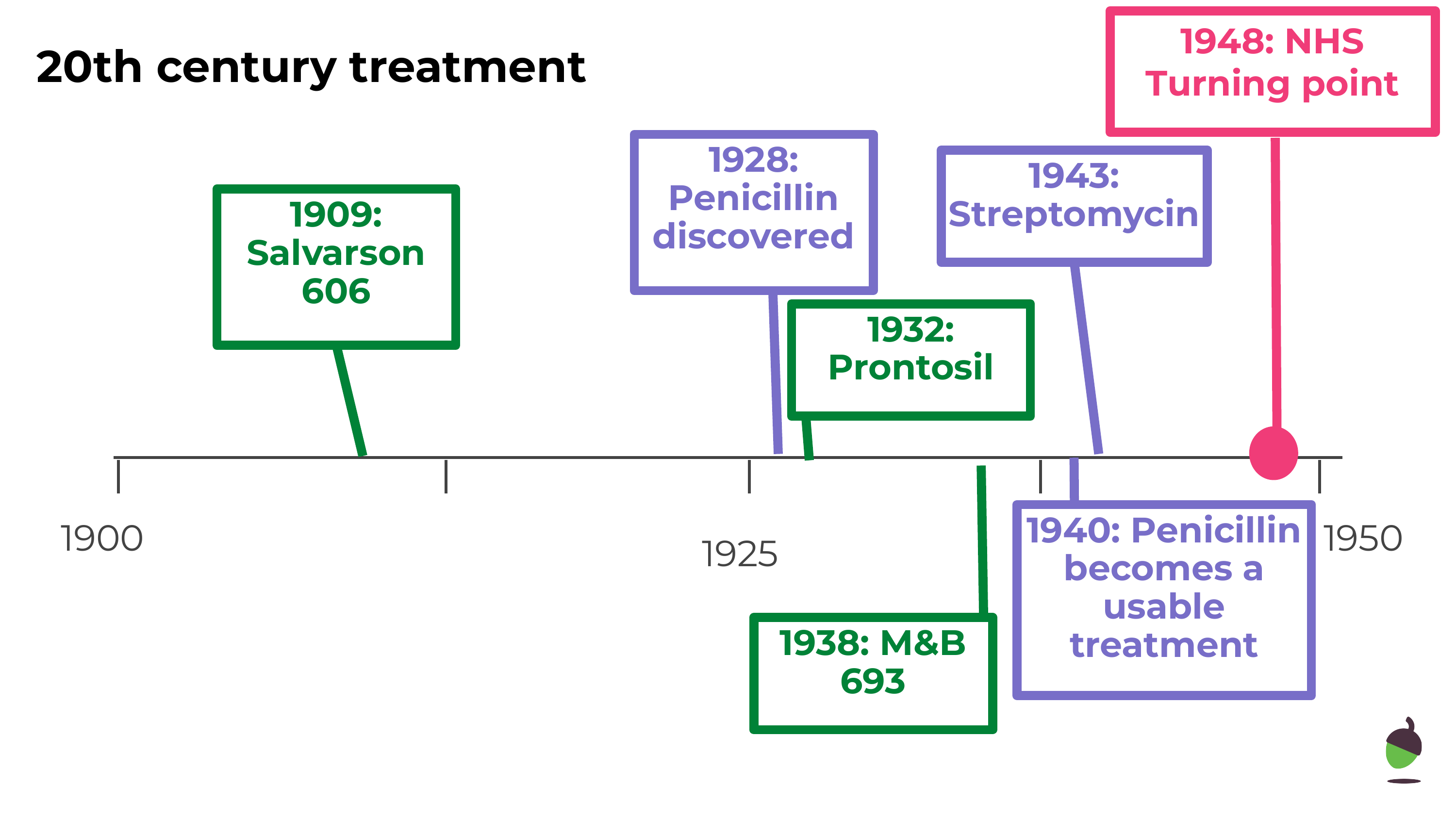

1948: NHS Turning point
20th century treatment

1928: Penicillin discovered
1943: Streptomycin
1909: Salvarson 606
1932: Prontosil

1900

1950

1940: Penicillin becomes a usable treatment
1925

1938: M&B 693